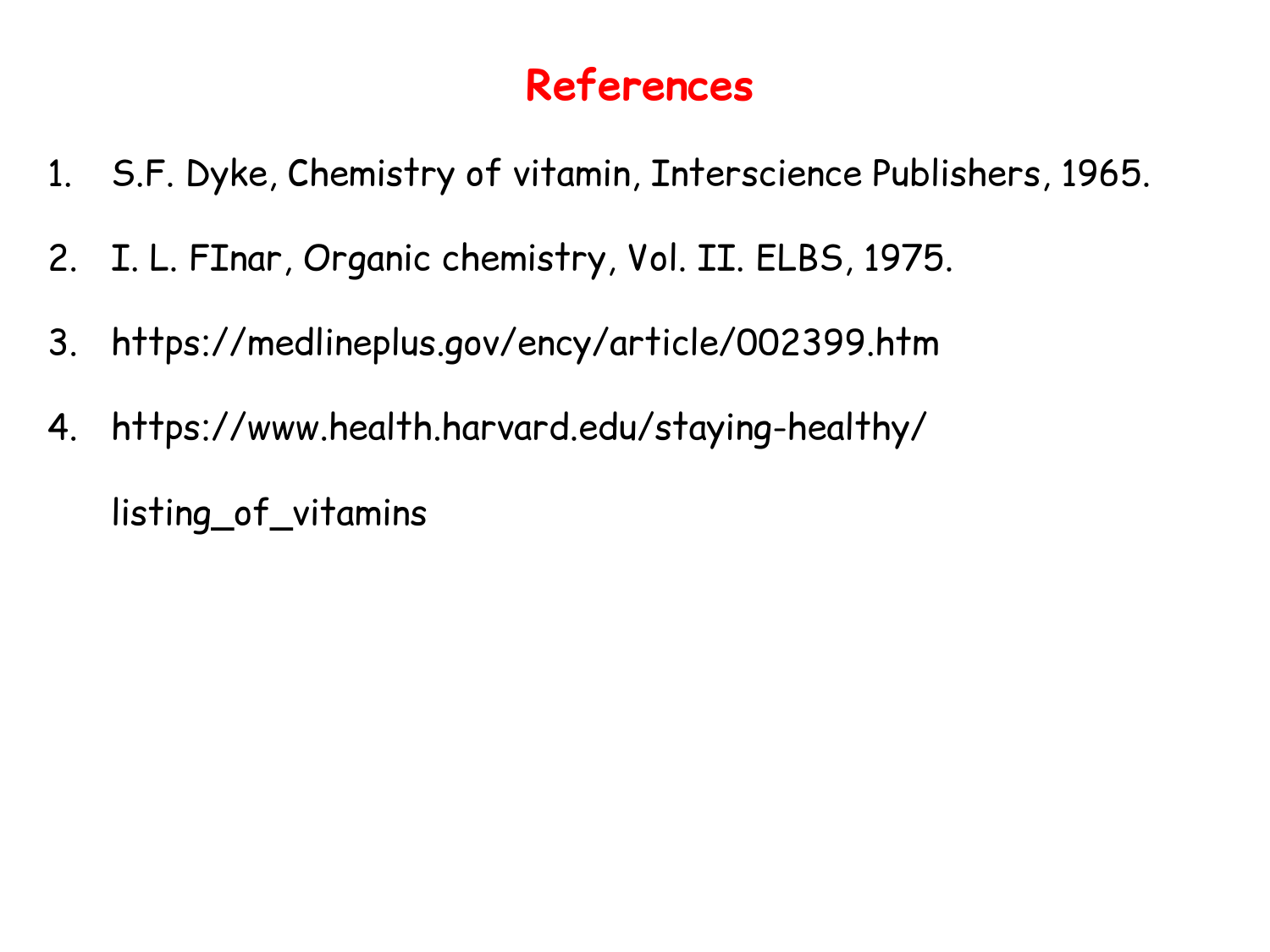

References
S.F. Dyke, Chemistry of vitamin, Interscience Publishers, 1965.
I. L. FInar, Organic chemistry, Vol. II. ELBS, 1975.
https://medlineplus.gov/ency/article/002399.htm
https://www.health.harvard.edu/staying-healthy/listing_of_vitamins